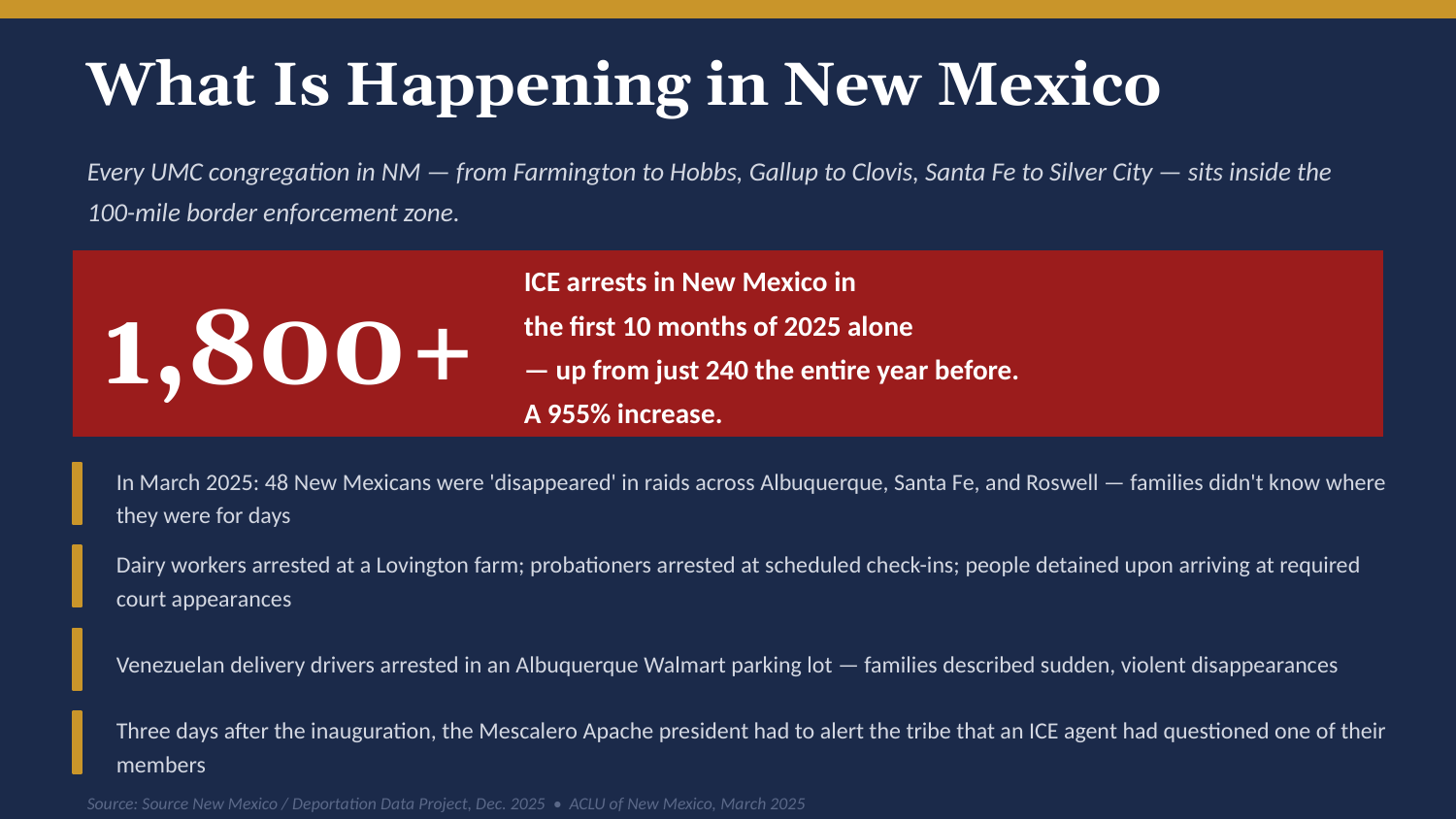

What Is Happening in New Mexico
Every UMC congregation in NM — from Farmington to Hobbs, Gallup to Clovis, Santa Fe to Silver City — sits inside the 100-mile border enforcement zone.

1,800+
ICE arrests in New Mexico in
the first 10 months of 2025 alone
— up from just 240 the entire year before.
A 955% increase.
In March 2025: 48 New Mexicans were 'disappeared' in raids across Albuquerque, Santa Fe, and Roswell — families didn't know where they were for days

Dairy workers arrested at a Lovington farm; probationers arrested at scheduled check-ins; people detained upon arriving at required court appearances

Venezuelan delivery drivers arrested in an Albuquerque Walmart parking lot — families described sudden, violent disappearances

Three days after the inauguration, the Mescalero Apache president had to alert the tribe that an ICE agent had questioned one of their members

Source: Source New Mexico / Deportation Data Project, Dec. 2025  •  ACLU of New Mexico, March 2025